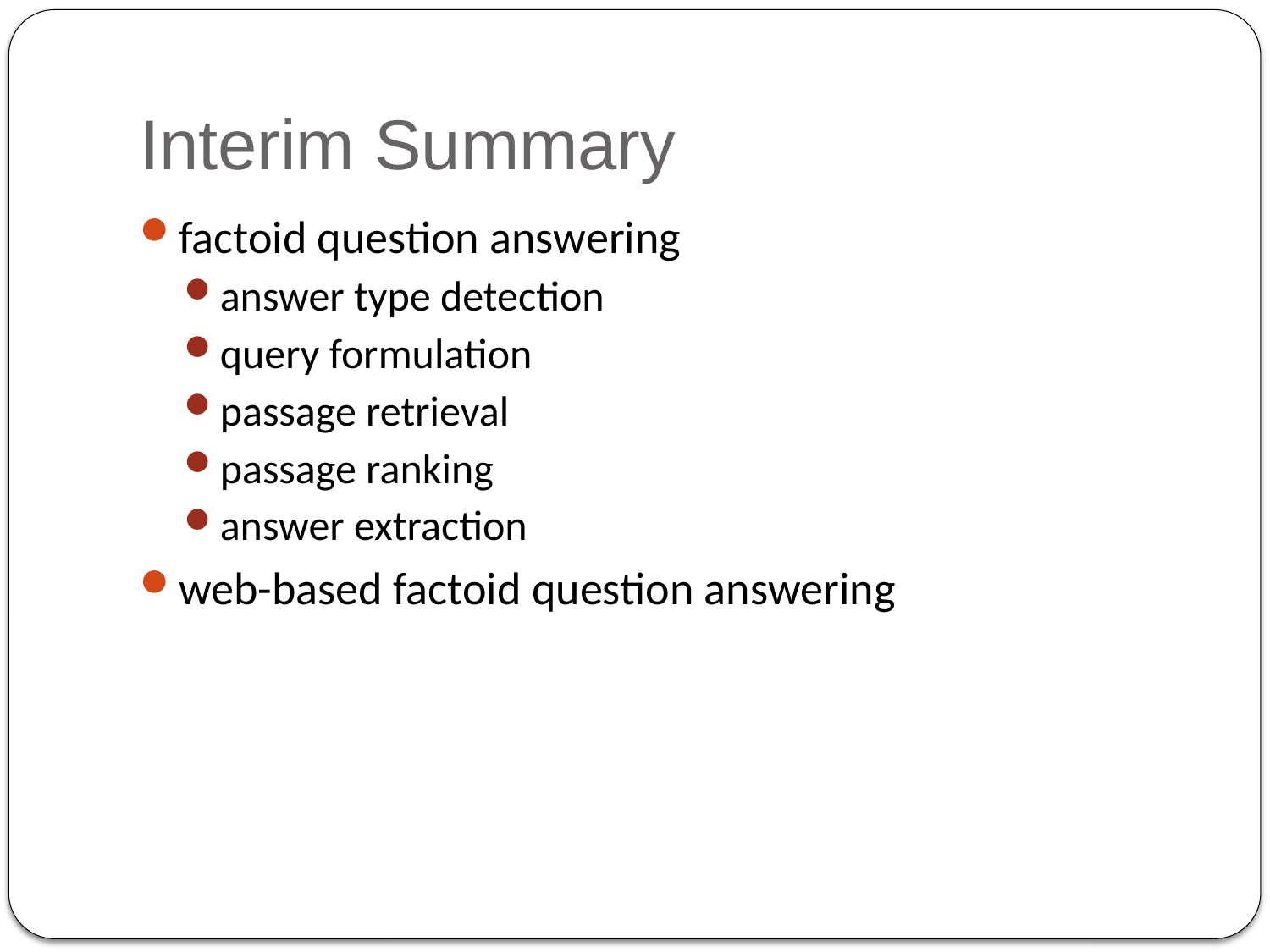

# Interim Summary
factoid question answering
answer type detection
query formulation
passage retrieval
passage ranking
answer extraction
web-based factoid question answering